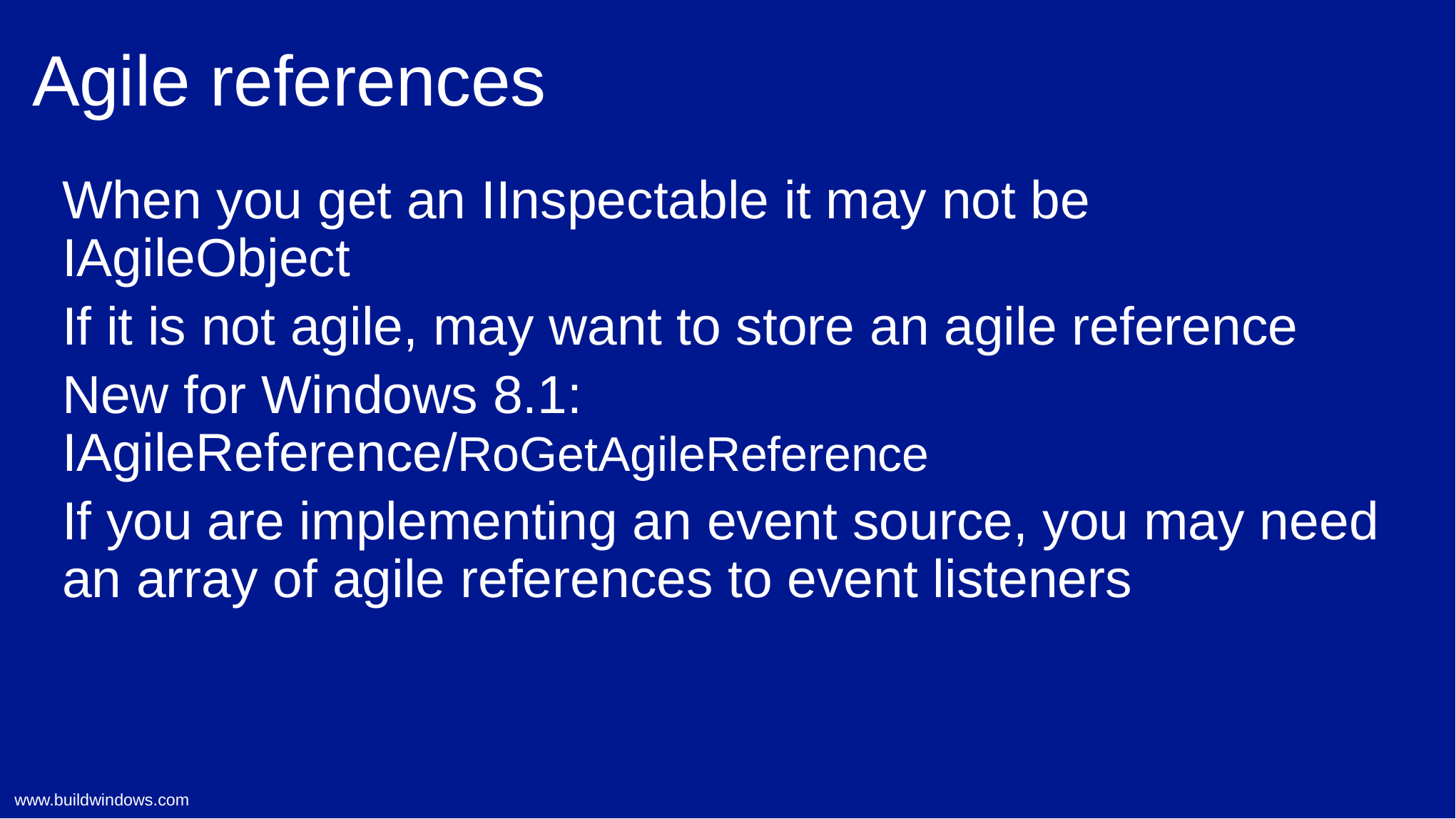

# Agile references
When you get an IInspectable it may not be IAgileObject
If it is not agile, may want to store an agile reference
New for Windows 8.1: IAgileReference/RoGetAgileReference
If you are implementing an event source, you may need an array of agile references to event listeners